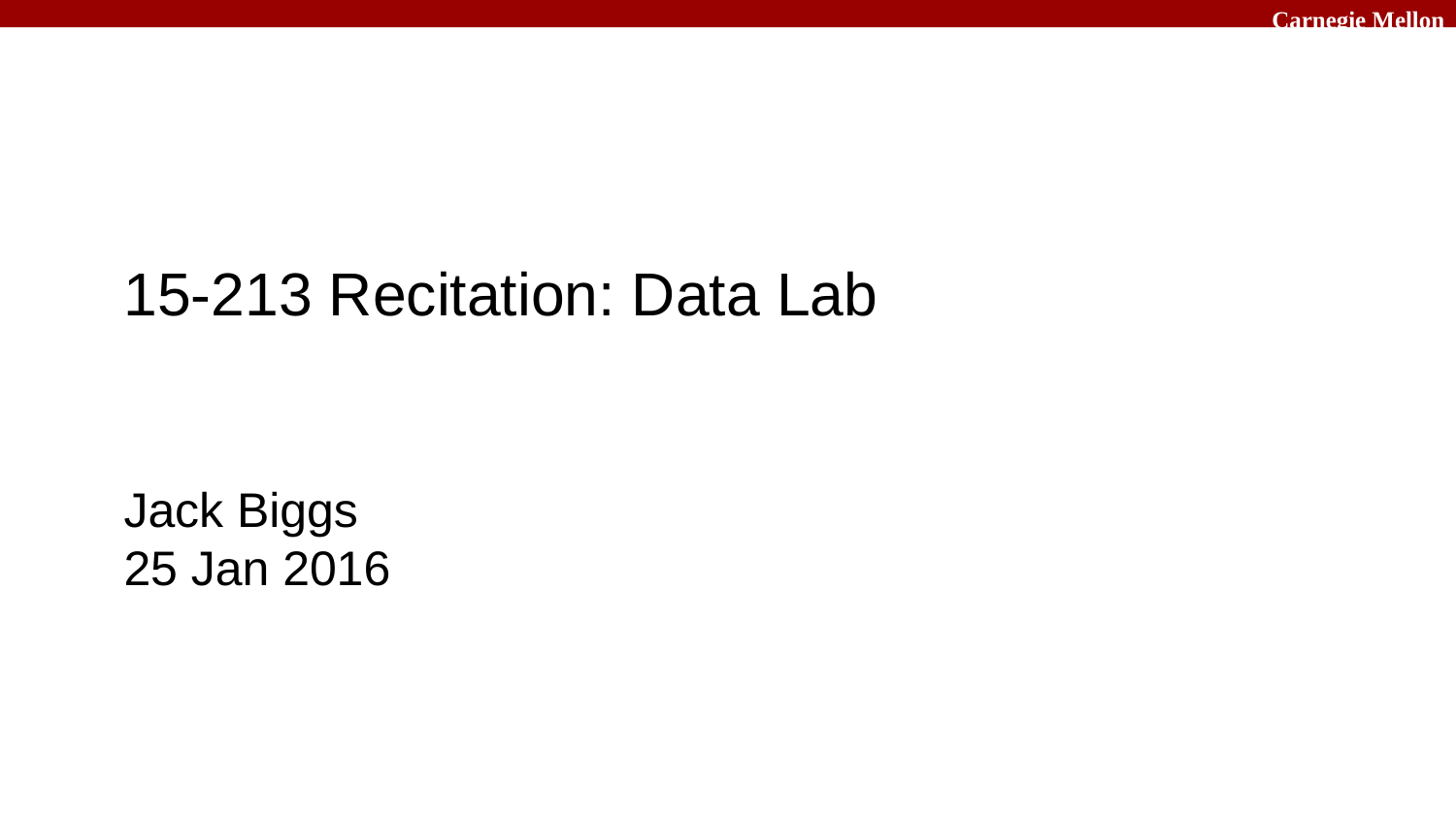

# 15-213 Recitation: Data Lab
Jack Biggs
25 Jan 2016